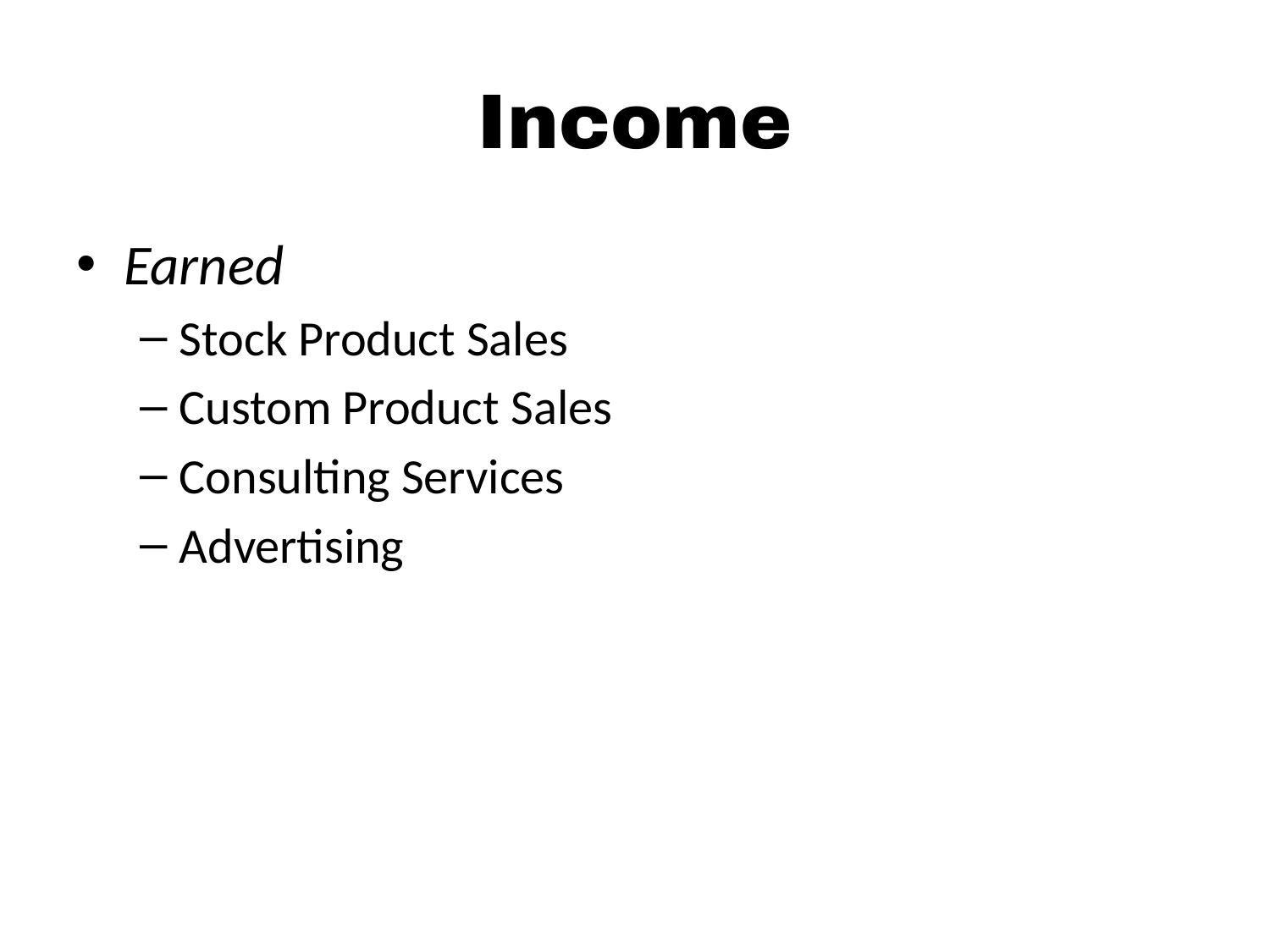

# Income
Earned
Stock Product Sales
Custom Product Sales
Consulting Services
Advertising